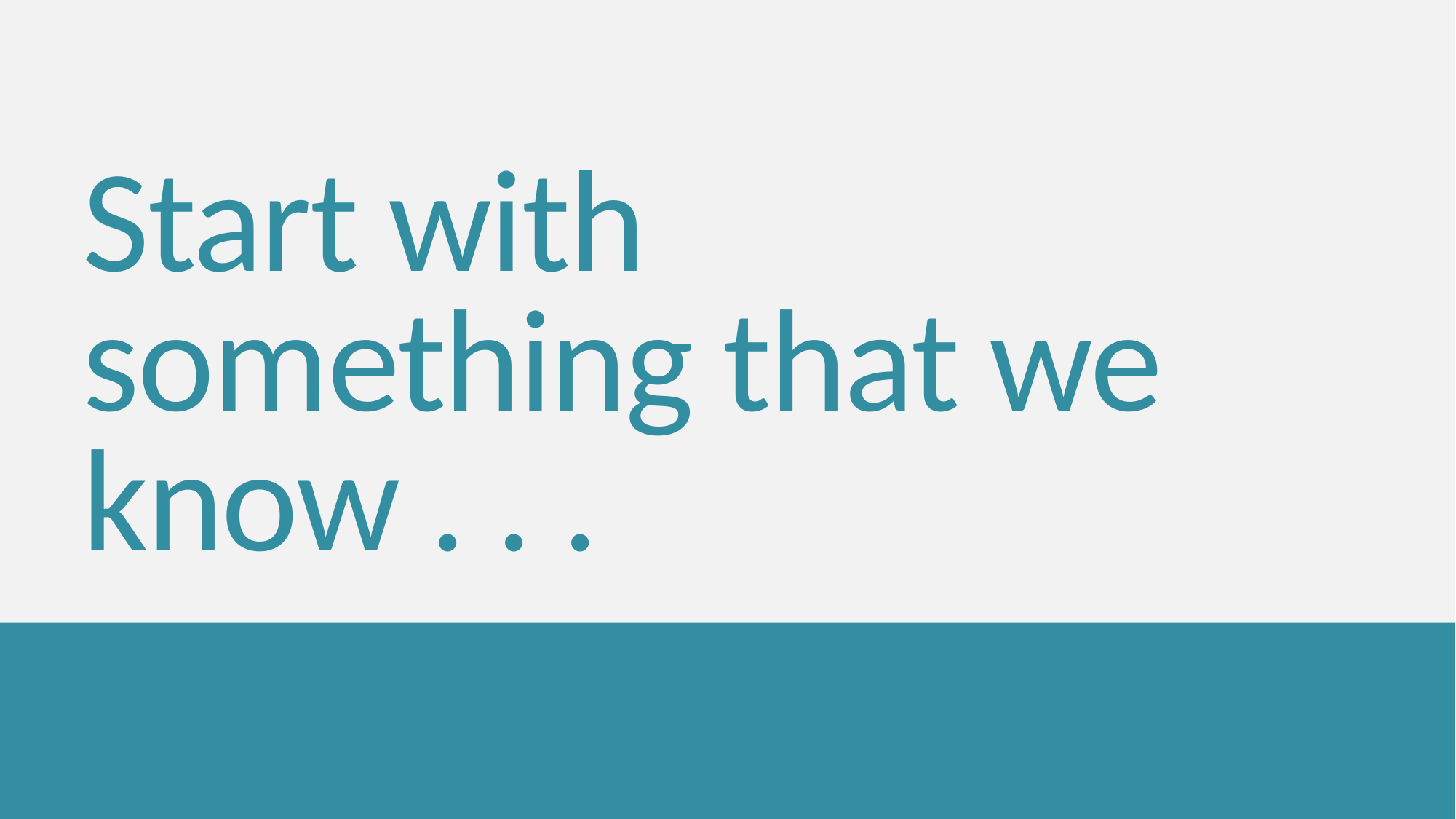

# Start with something that we know . . .